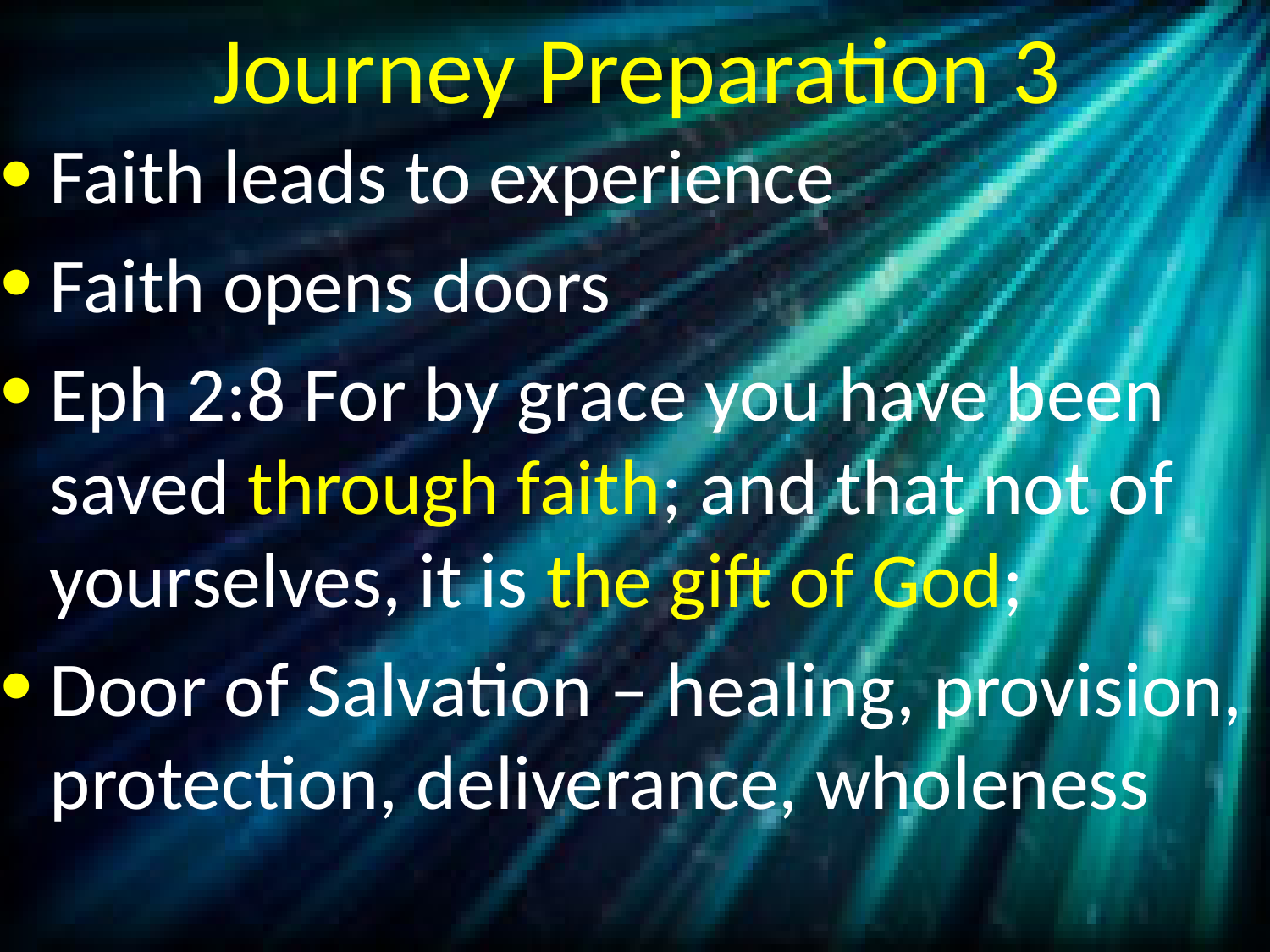

# Journey Preparation 3
Faith leads to experience
Faith opens doors
Eph 2:8 For by grace you have been saved through faith; and that not of yourselves, it is the gift of God;
Door of Salvation – healing, provision, protection, deliverance, wholeness